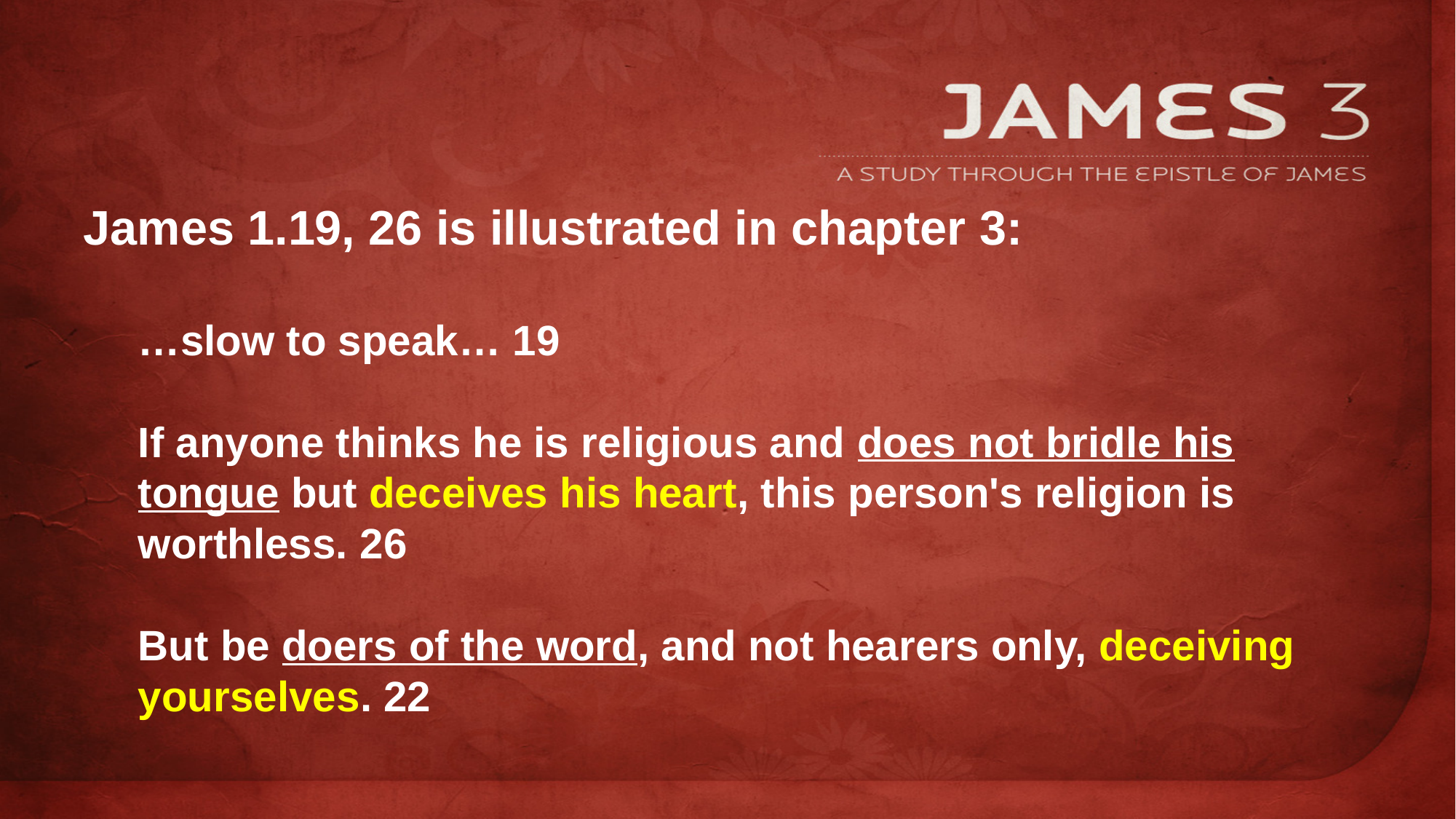

James 1.19, 26 is illustrated in chapter 3:

…slow to speak… 19

If anyone thinks he is religious and does not bridle his tongue but deceives his heart, this person's religion is worthless. 26

But be doers of the word, and not hearers only, deceiving yourselves. 22